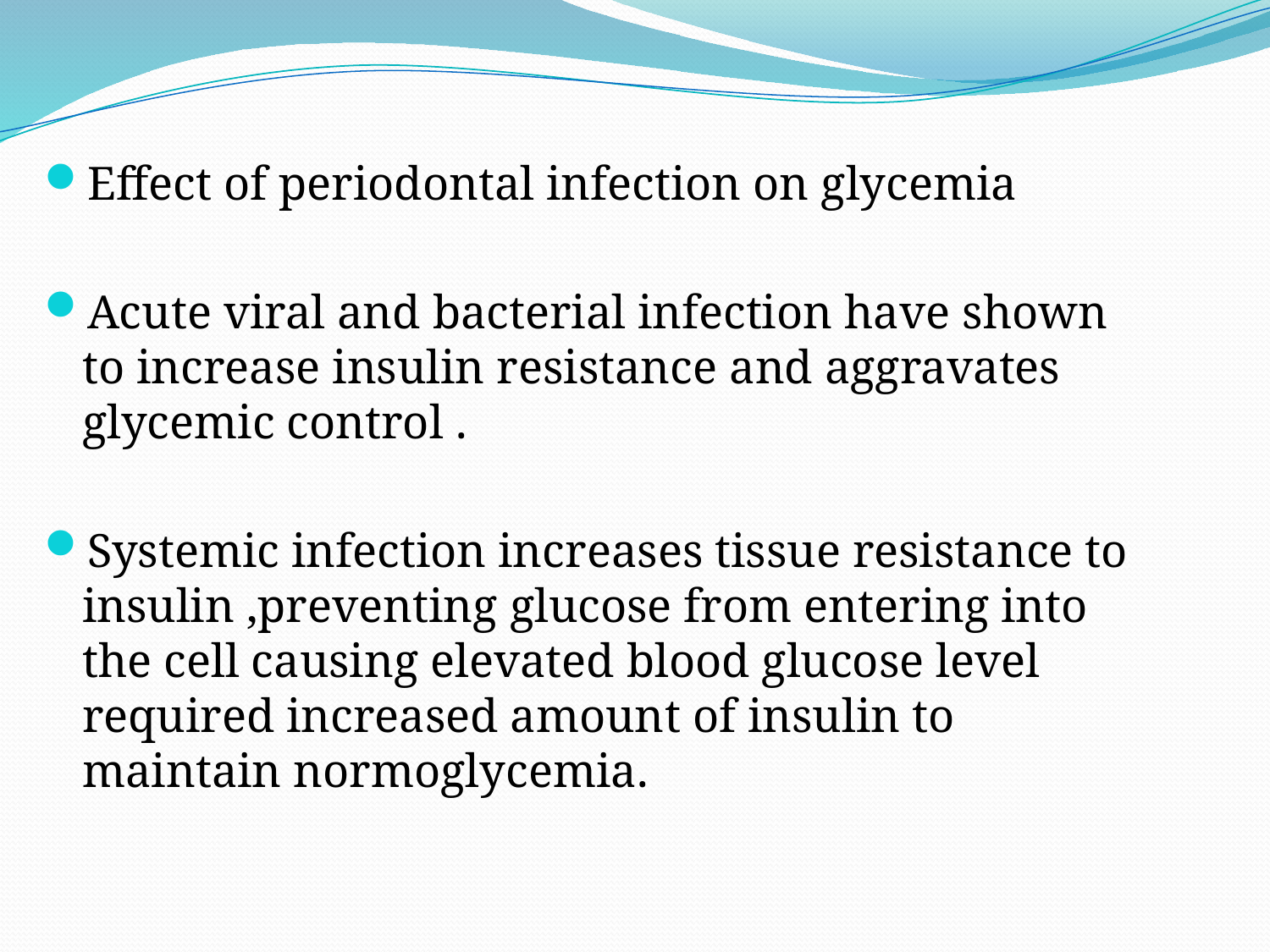

Effect of periodontal infection on glycemia

Acute viral and bacterial infection have shown to increase insulin resistance and aggravates glycemic control .

Systemic infection increases tissue resistance to insulin ,preventing glucose from entering into the cell causing elevated blood glucose level required increased amount of insulin to maintain normoglycemia.